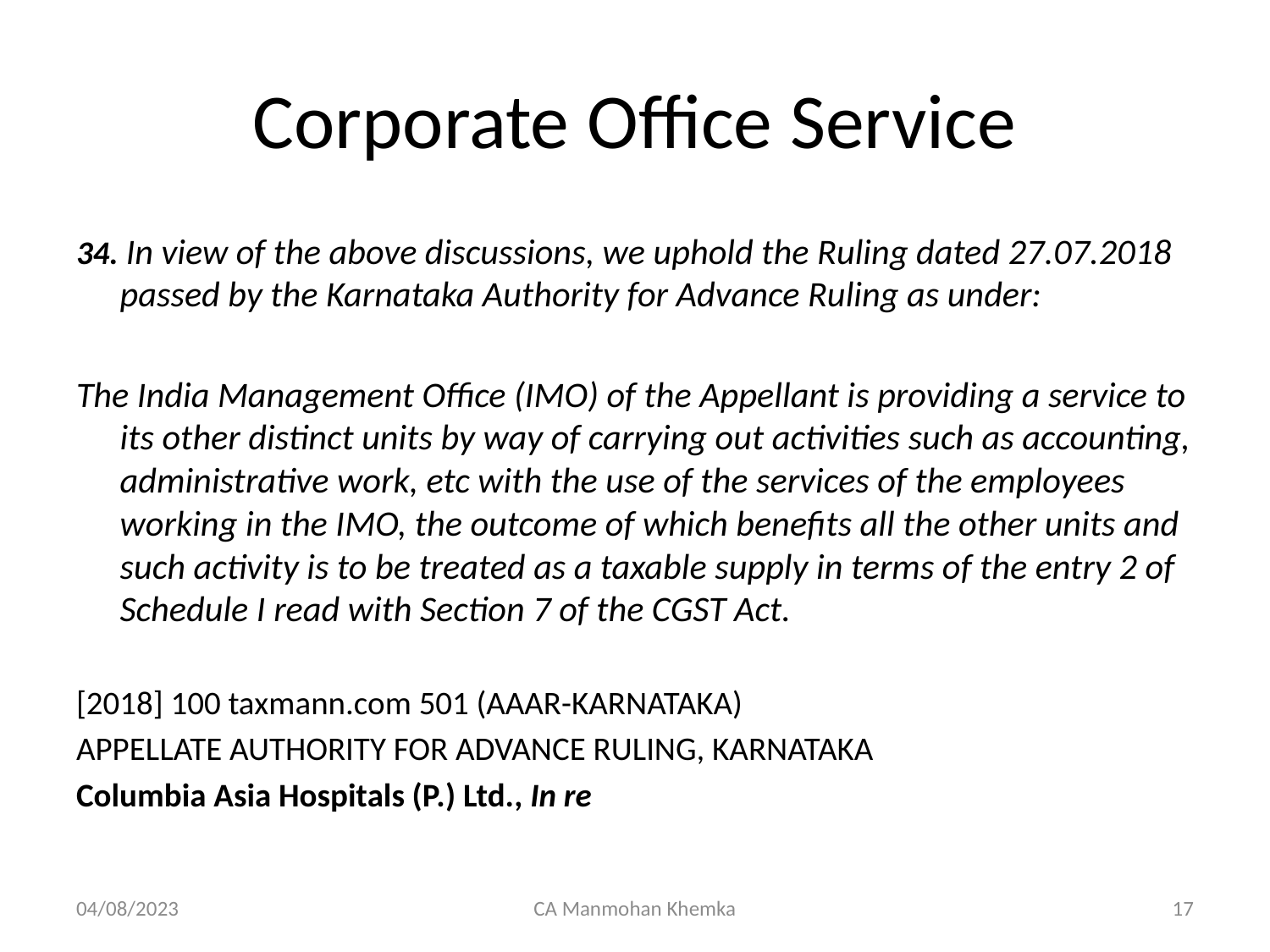

# Corporate Office Service
34. In view of the above discussions, we uphold the Ruling dated 27.07.2018 passed by the Karnataka Authority for Advance Ruling as under:

The India Management Office (IMO) of the Appellant is providing a service to its other distinct units by way of carrying out activities such as accounting, administrative work, etc with the use of the services of the employees working in the IMO, the outcome of which benefits all the other units and such activity is to be treated as a taxable supply in terms of the entry 2 of Schedule I read with Section 7 of the CGST Act.

[2018] 100 taxmann.com 501 (AAAR-KARNATAKA)
APPELLATE AUTHORITY FOR ADVANCE RULING, KARNATAKA
Columbia Asia Hospitals (P.) Ltd., In re

04/08/2023
CA Manmohan Khemka
17